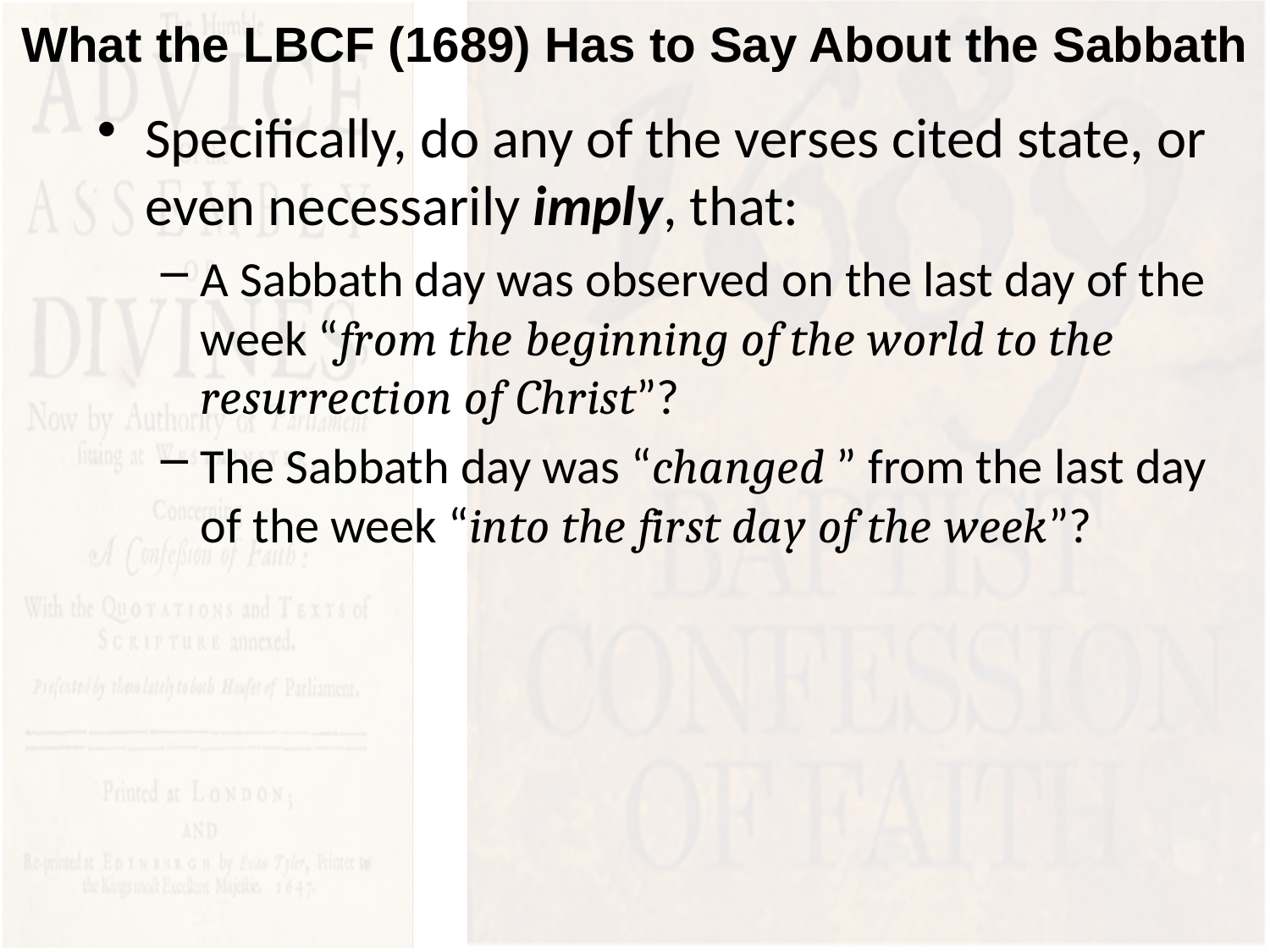

# What the LBCF (1689) Has to Say About the Sabbath
Specifically, do any of the verses cited state, or even necessarily imply, that:
A Sabbath day was observed on the last day of the week “from the beginning of the world to the resurrection of Christ”?
The Sabbath day was “changed ” from the last day of the week “into the first day of the week”?